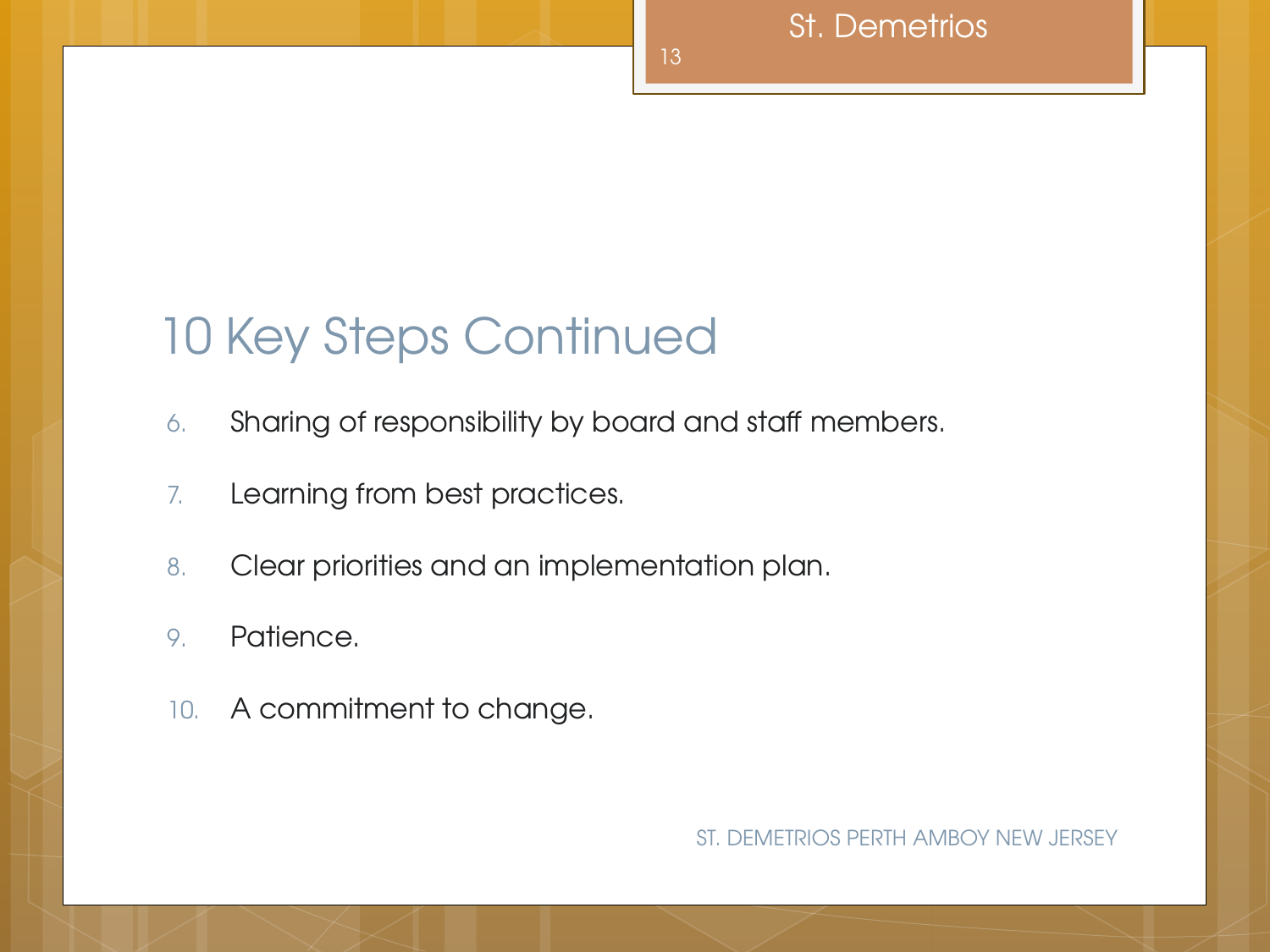

13
# 10 Key Steps Continued
Sharing of responsibility by board and staff members.
Learning from best practices.
Clear priorities and an implementation plan.
Patience.
A commitment to change.
ST. DEMETRIOS PERTH AMBOY NEW JERSEY